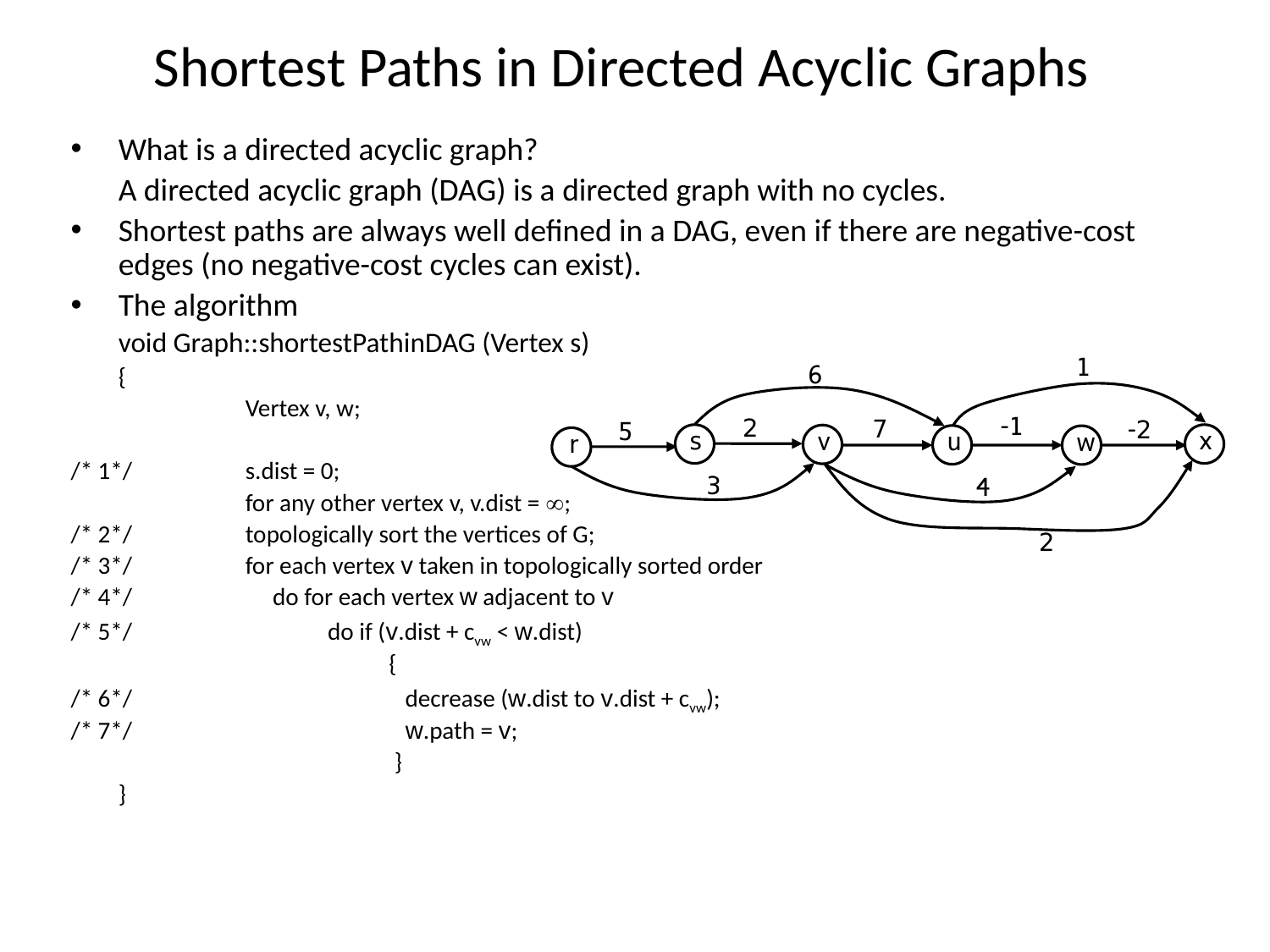

# Shortest Paths in Directed Acyclic Graphs
What is a directed acyclic graph?
	A directed acyclic graph (DAG) is a directed graph with no cycles.
Shortest paths are always well defined in a DAG, even if there are negative-cost edges (no negative-cost cycles can exist).
The algorithm
	void Graph::shortestPathinDAG (Vertex s)
	{
		Vertex v, w;

/* 1*/	s.dist = 0;
		for any other vertex v, v.dist = ∞;
/* 2*/	topologically sort the vertices of G;
/* 3*/ 	for each vertex v taken in topologically sorted order
/* 4*/	     do for each vertex w adjacent to v
/* 5*/	               do if (v.dist + cvw < w.dist)
			   {
/* 6*/		      decrease (w.dist to v.dist + cvw);
/* 7*/		      w.path = v;
			    }
	}

1
6

s

x

v

u

w

r

-1
2
7
-2
5
3
4
2